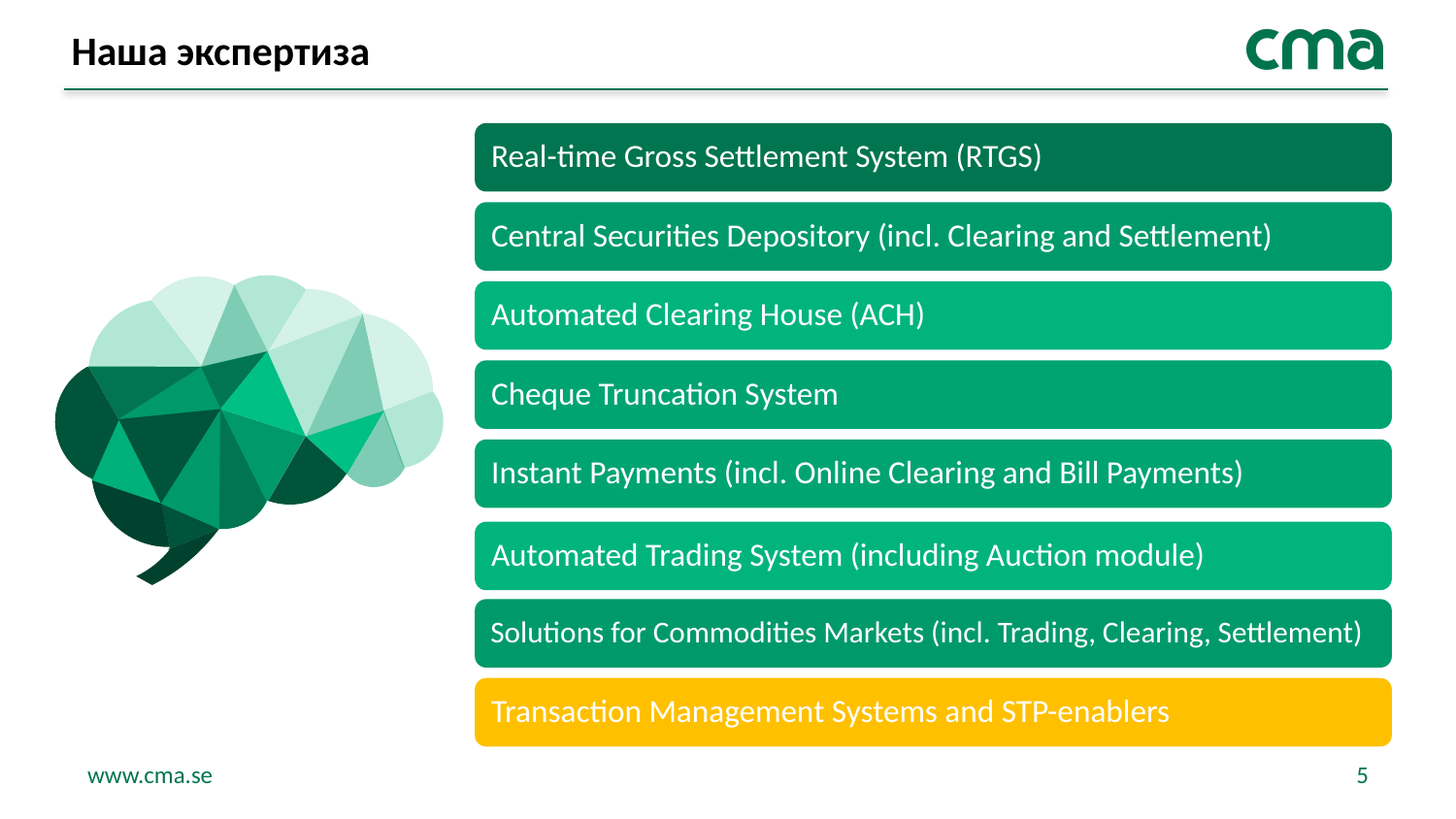

# Наша экспертиза
Real-time Gross Settlement System (RTGS)
Central Securities Depository (incl. Clearing and Settlement)
Automated Clearing House (ACH)
Сheque Truncation System
Instant Payments (incl. Online Clearing and Bill Payments)
Automated Trading System (including Auction module)
Solutions for Commodities Markets (incl. Trading, Clearing, Settlement)
Transaction Management Systems and STP-enablers

5